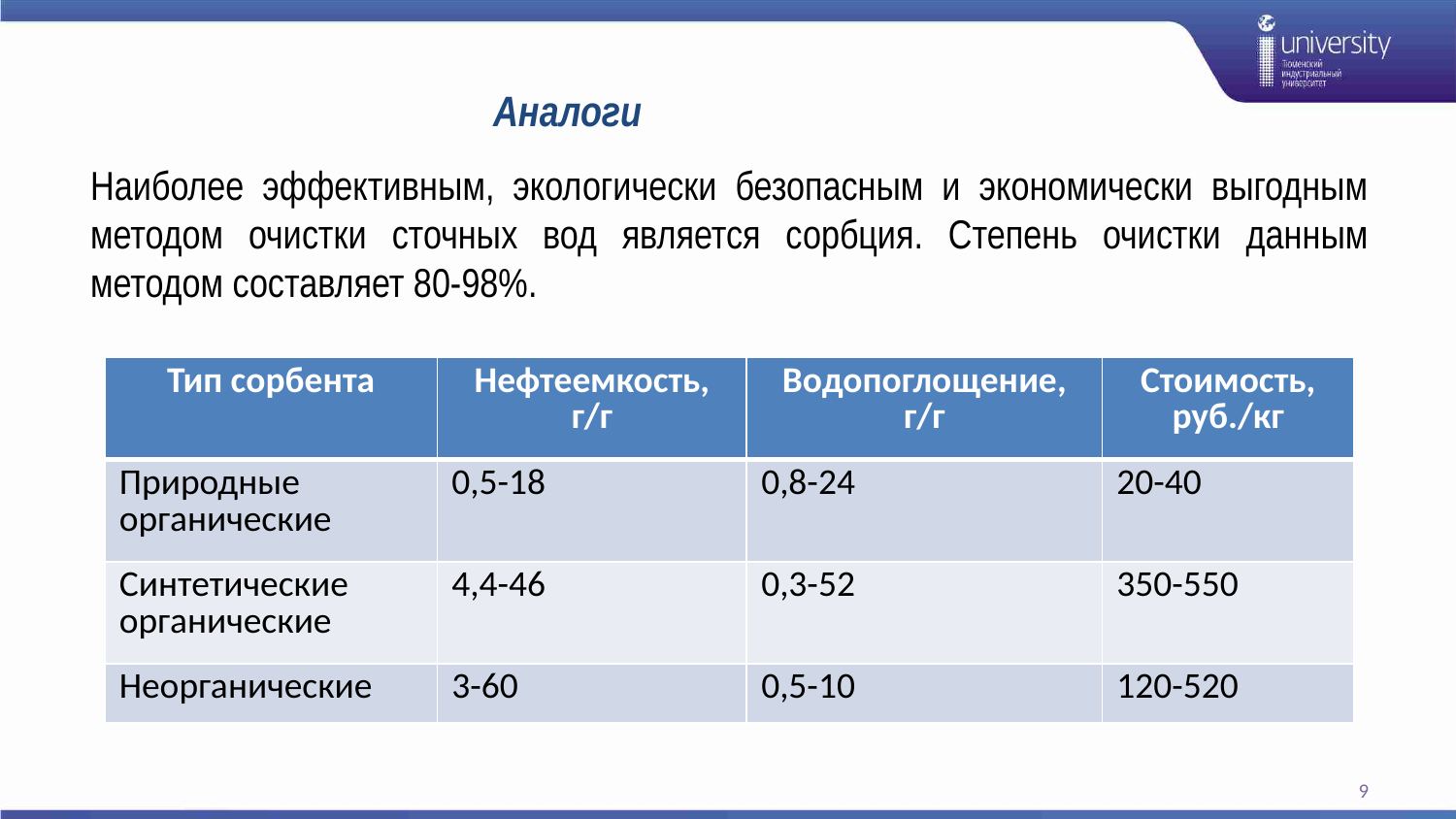

# Аналоги

Наиболее эффективным, экологически безопасным и экономически выгодным методом очистки сточных вод является сорбция. Степень очистки данным методом составляет 80-98%.
| Тип сорбента | Нефтеемкость, г/г | Водопоглощение, г/г | Стоимость, руб./кг |
| --- | --- | --- | --- |
| Природные органические | 0,5-18 | 0,8-24 | 20-40 |
| Синтетические органические | 4,4-46 | 0,3-52 | 350-550 |
| Неорганические | 3-60 | 0,5-10 | 120-520 |
9